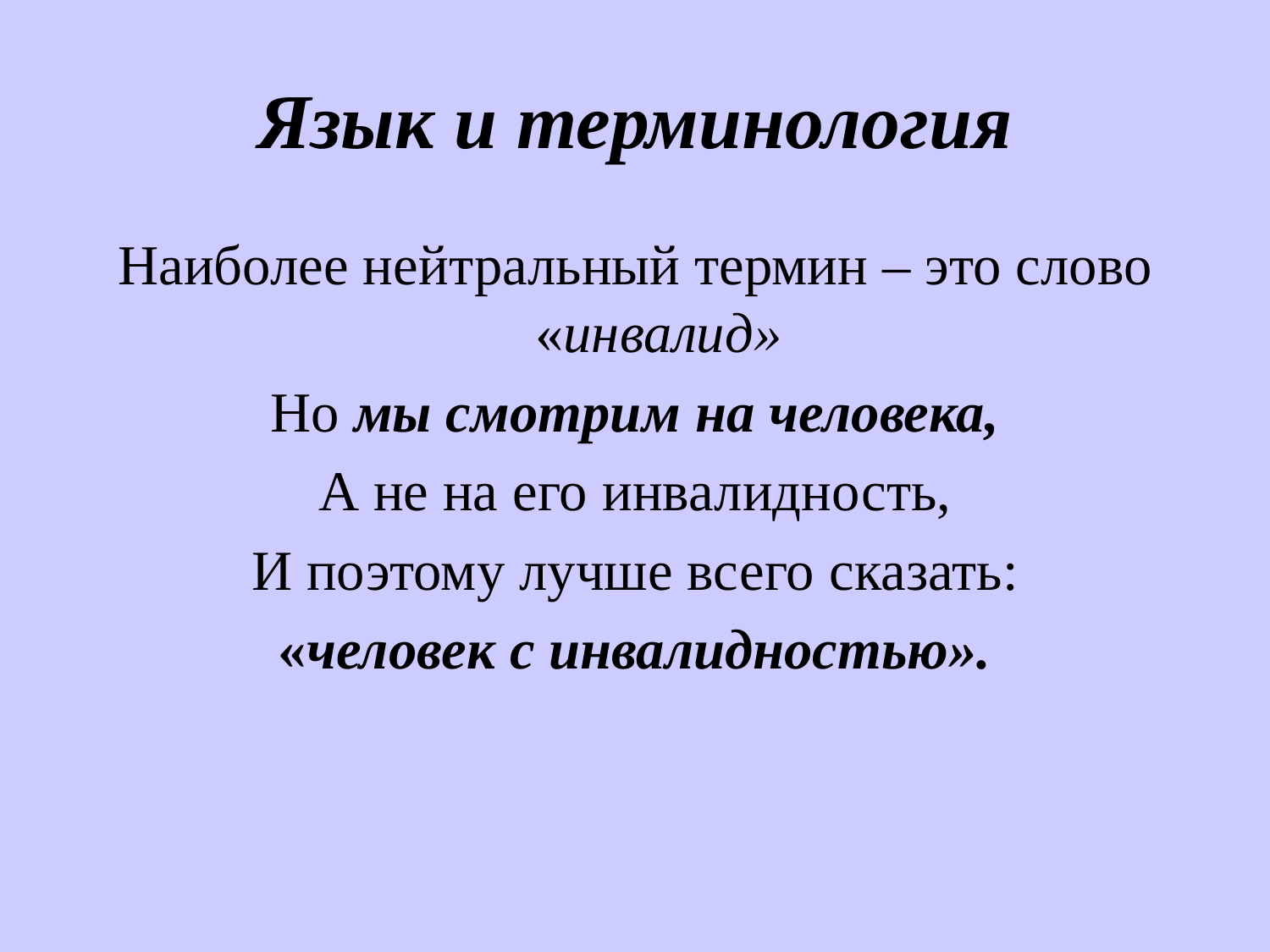

# Язык и терминология
Наиболее нейтральный термин – это слово «инвалид»
Но мы смотрим на человека,
А не на его инвалидность,
И поэтому лучше всего сказать:
«человек с инвалидностью».